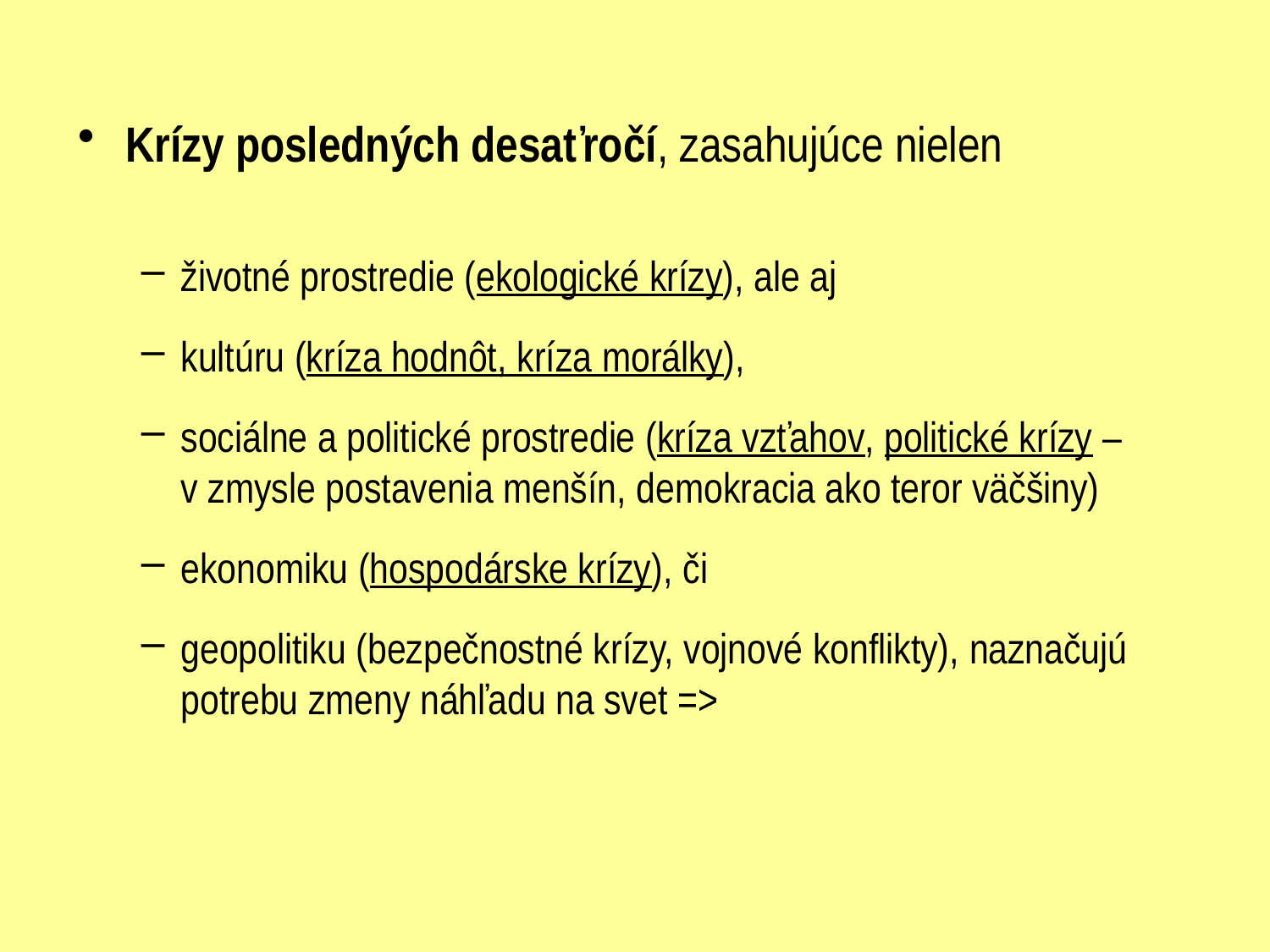

Krízy posledných desaťročí, zasahujúce nielen

životné prostredie (ekologické krízy), ale aj
kultúru (kríza hodnôt, kríza morálky),
sociálne a politické prostredie (kríza vzťahov, politické krízy – v zmysle postavenia menšín, demokracia ako teror väčšiny)
ekonomiku (hospodárske krízy), či
geopolitiku (bezpečnostné krízy, vojnové konflikty), naznačujú potrebu zmeny náhľadu na svet =>